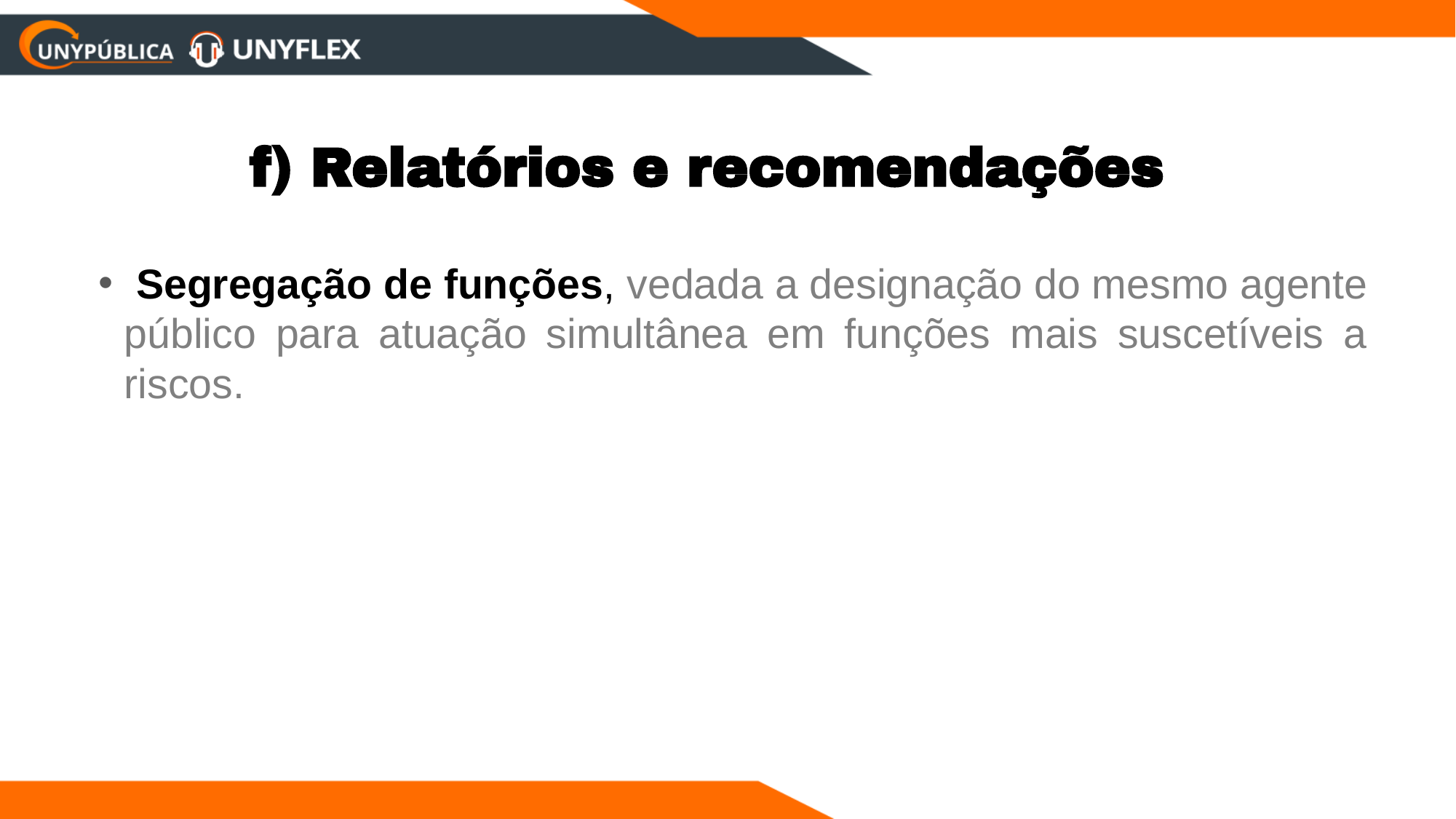

f) Relatórios e recomendações

 Segregação de funções, vedada a designação do mesmo agente público para atuação simultânea em funções mais suscetíveis a riscos.